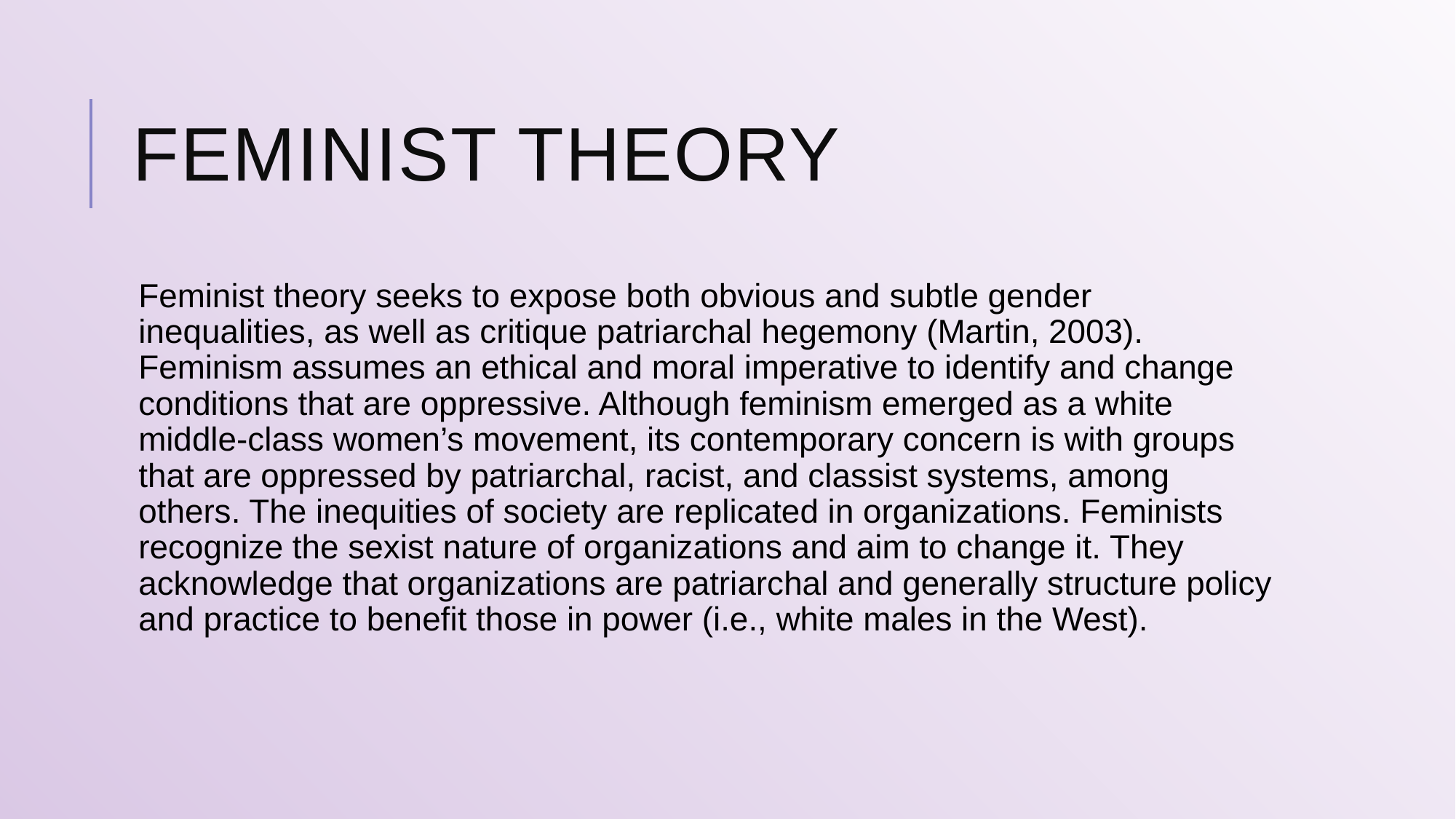

# FEMINIST THEORY
Feminist theory seeks to expose both obvious and subtle gender inequalities, as well as critique patriarchal hegemony (Martin, 2003). Feminism assumes an ethical and moral imperative to identify and change conditions that are oppressive. Although feminism emerged as a white middle-class women’s movement, its contemporary concern is with groups that are oppressed by patriarchal, racist, and classist systems, among others. The inequities of society are replicated in organizations. Feminists recognize the sexist nature of organizations and aim to change it. They acknowledge that organizations are patriarchal and generally structure policy and practice to benefit those in power (i.e., white males in the West).